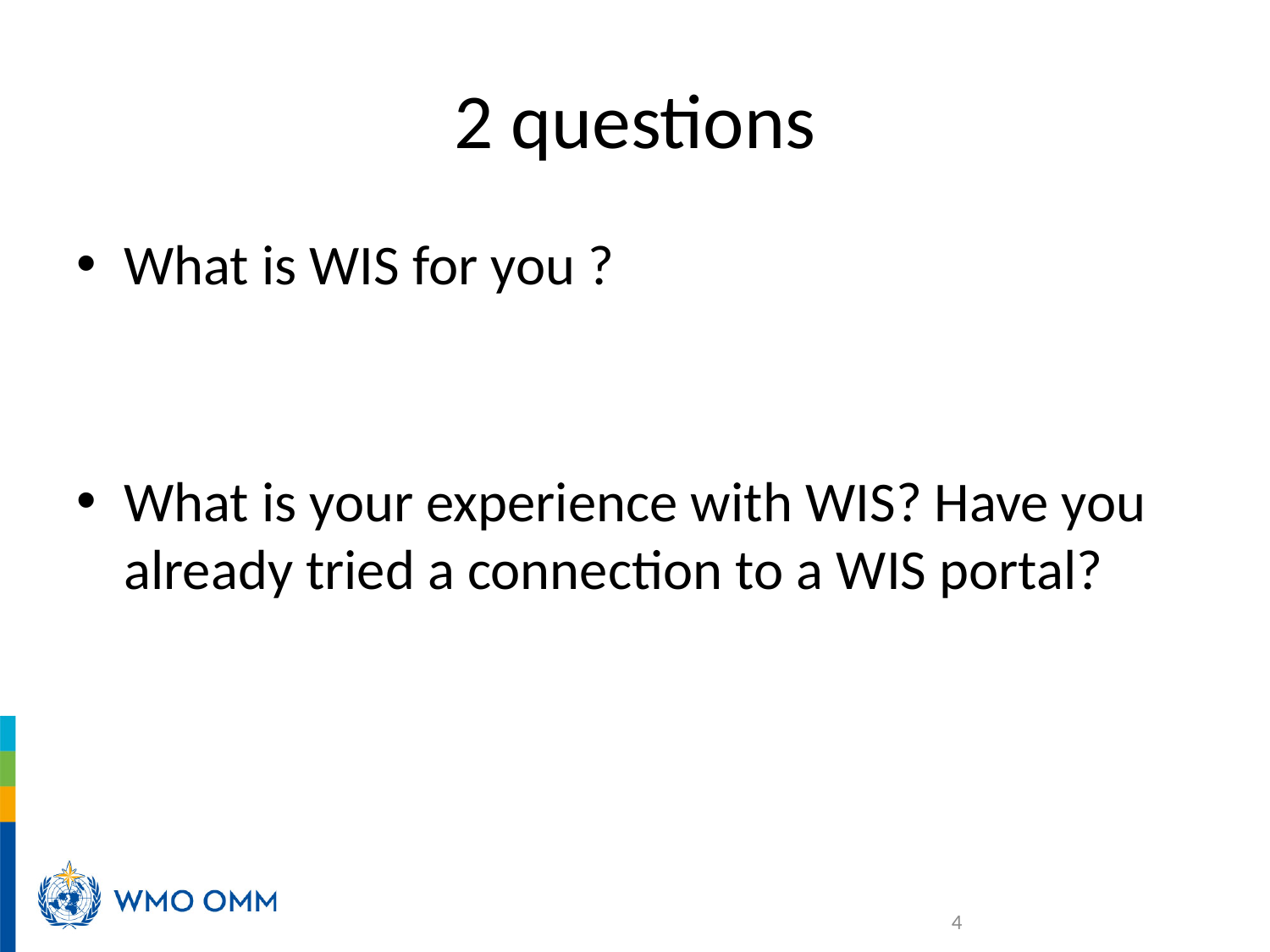

# 2 questions
What is WIS for you ?

What is your experience with WIS? Have you already tried a connection to a WIS portal?

4